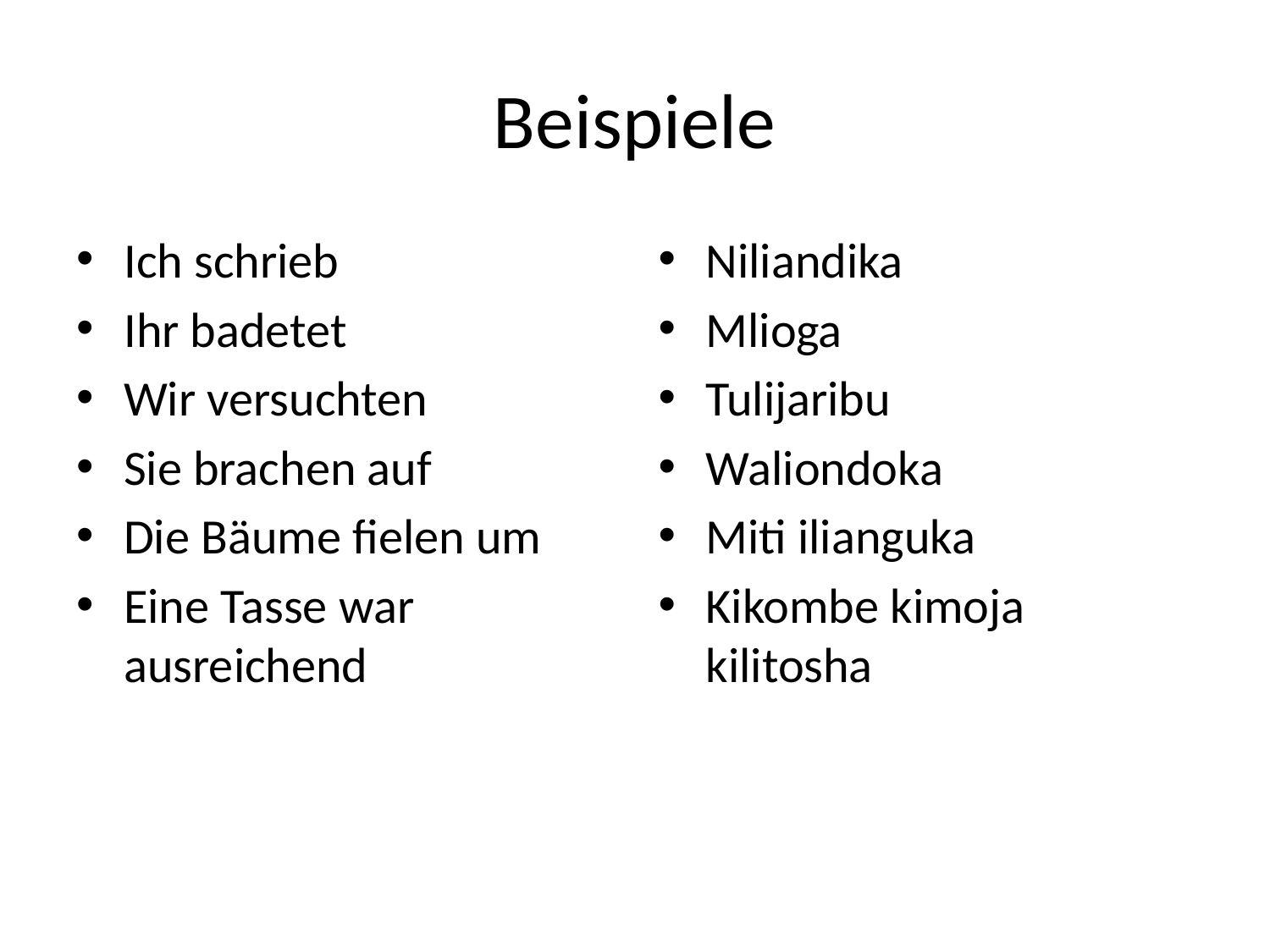

# Beispiele
Ich schrieb
Ihr badetet
Wir versuchten
Sie brachen auf
Die Bäume fielen um
Eine Tasse war  ausreichend
Niliandika
Mlioga
Tulijaribu
Waliondoka
Miti ilianguka
Kikombe kimoja kilitosha